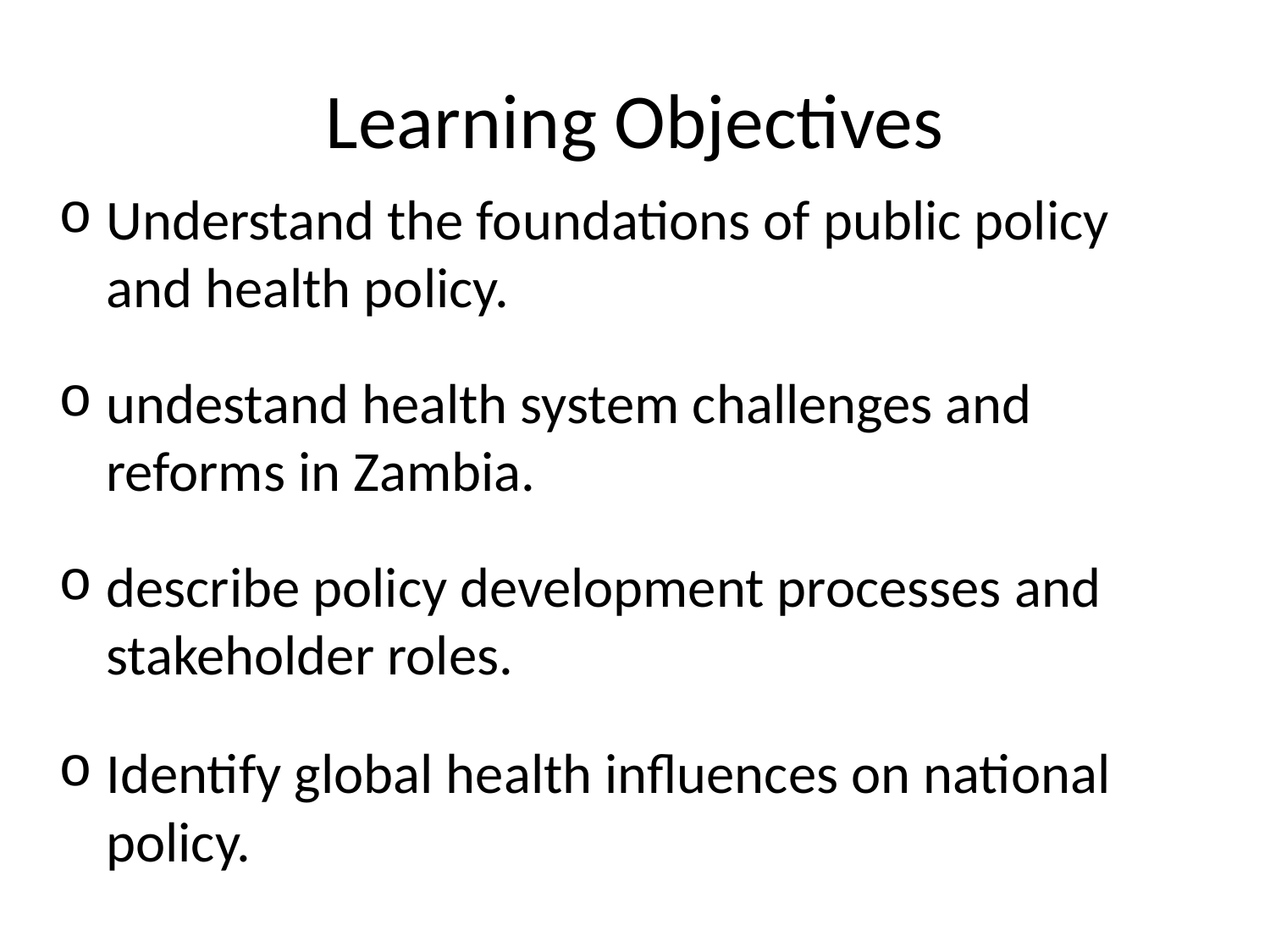

# Learning Objectives
Understand the foundations of public policy and health policy.

undestand health system challenges and reforms in Zambia.

describe policy development processes and stakeholder roles.

Identify global health influences on national policy.